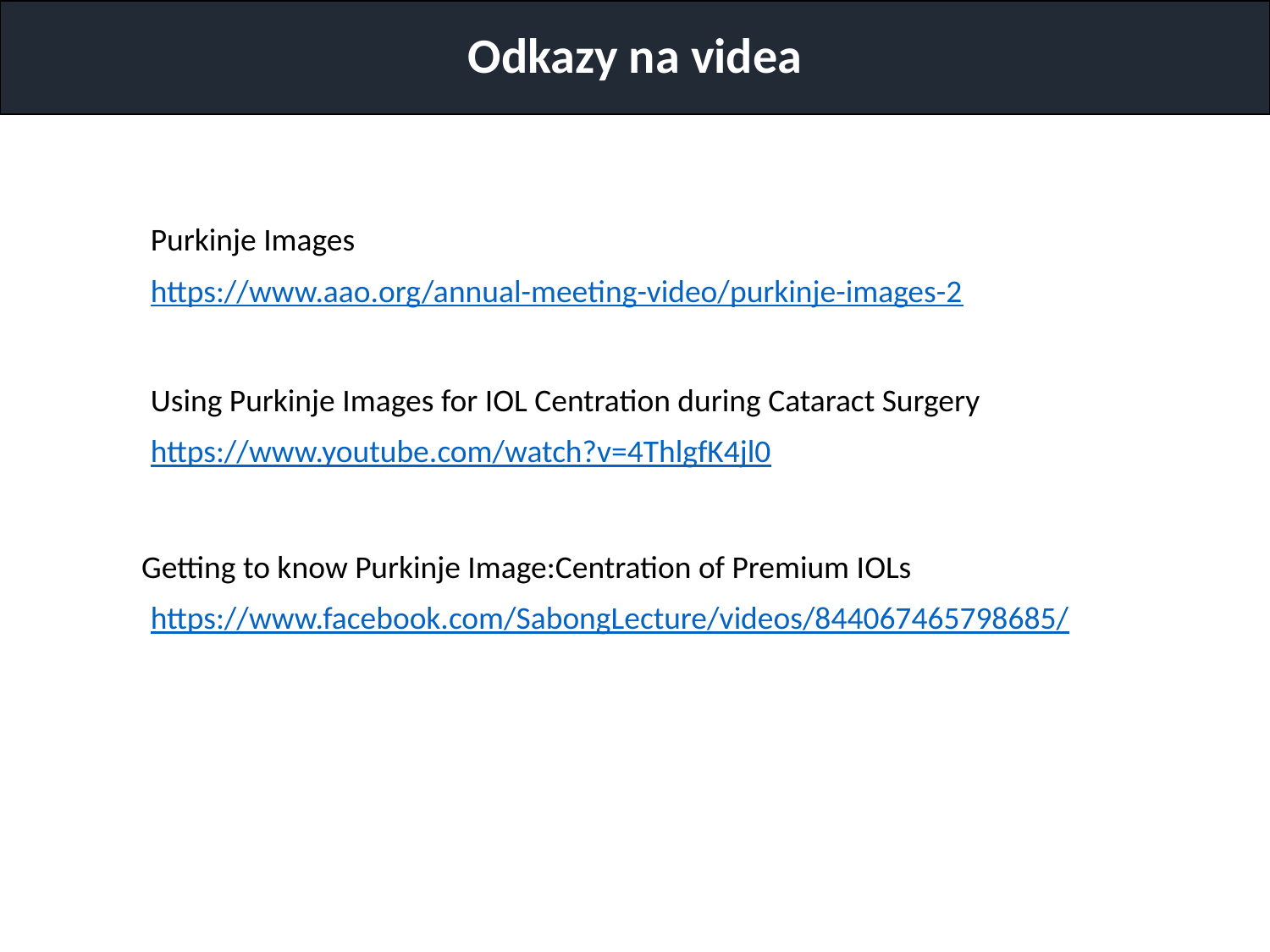

Odkazy na videa
Purkinje Images
https://www.aao.org/annual-meeting-video/purkinje-images-2
Using Purkinje Images for IOL Centration during Cataract Surgery
https://www.youtube.com/watch?v=4ThlgfK4jl0
Getting to know Purkinje Image:Centration of Premium IOLs
https://www.facebook.com/SabongLecture/videos/844067465798685/